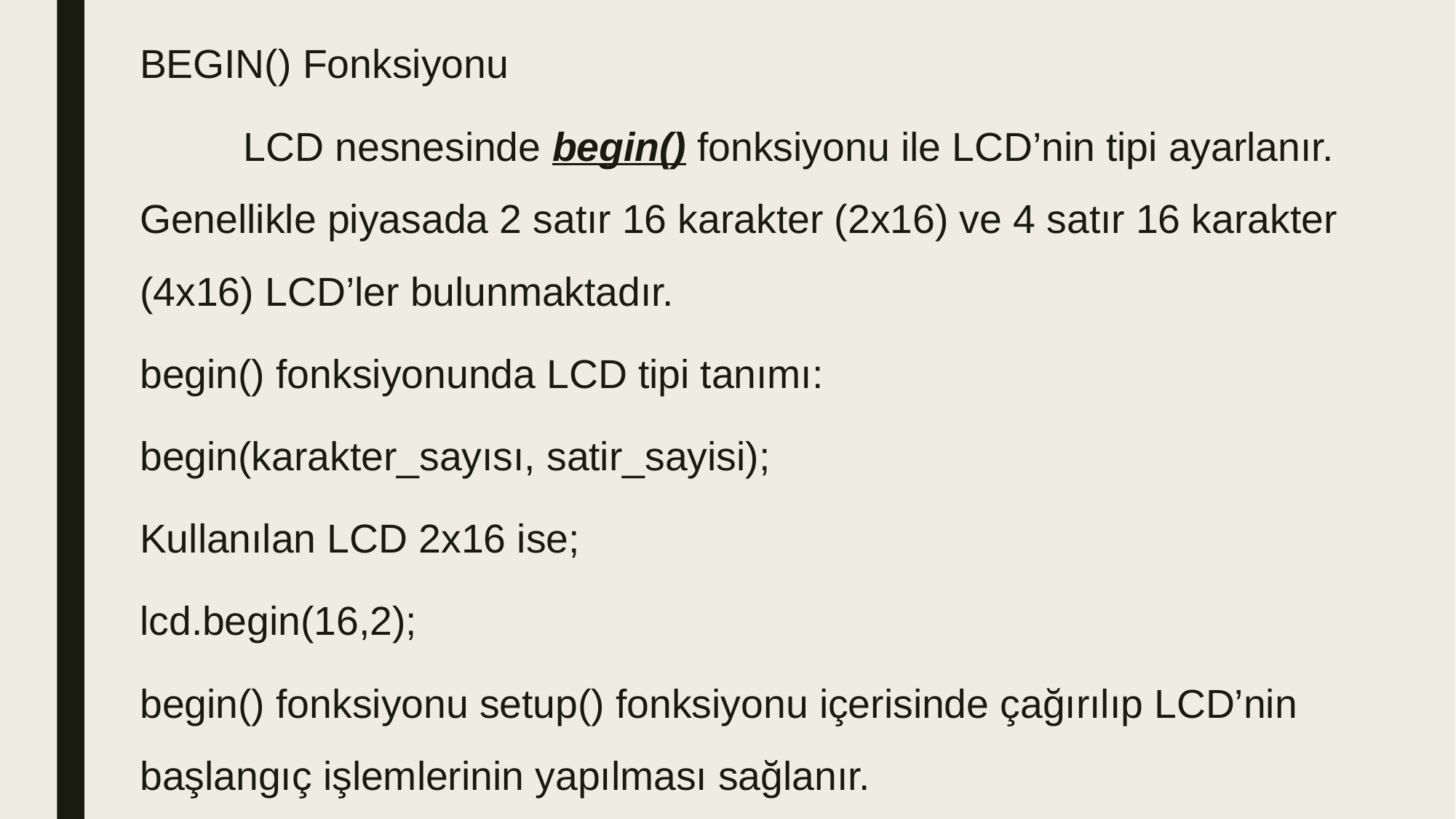

BEGIN() Fonksiyonu
	LCD nesnesinde begin() fonksiyonu ile LCD’nin tipi ayarlanır. Genellikle piyasada 2 satır 16 karakter (2x16) ve 4 satır 16 karakter (4x16) LCD’ler bulunmaktadır.
begin() fonksiyonunda LCD tipi tanımı:
begin(karakter_sayısı, satir_sayisi);
Kullanılan LCD 2x16 ise;
lcd.begin(16,2);
begin() fonksiyonu setup() fonksiyonu içerisinde çağırılıp LCD’nin başlangıç işlemlerinin yapılması sağlanır.